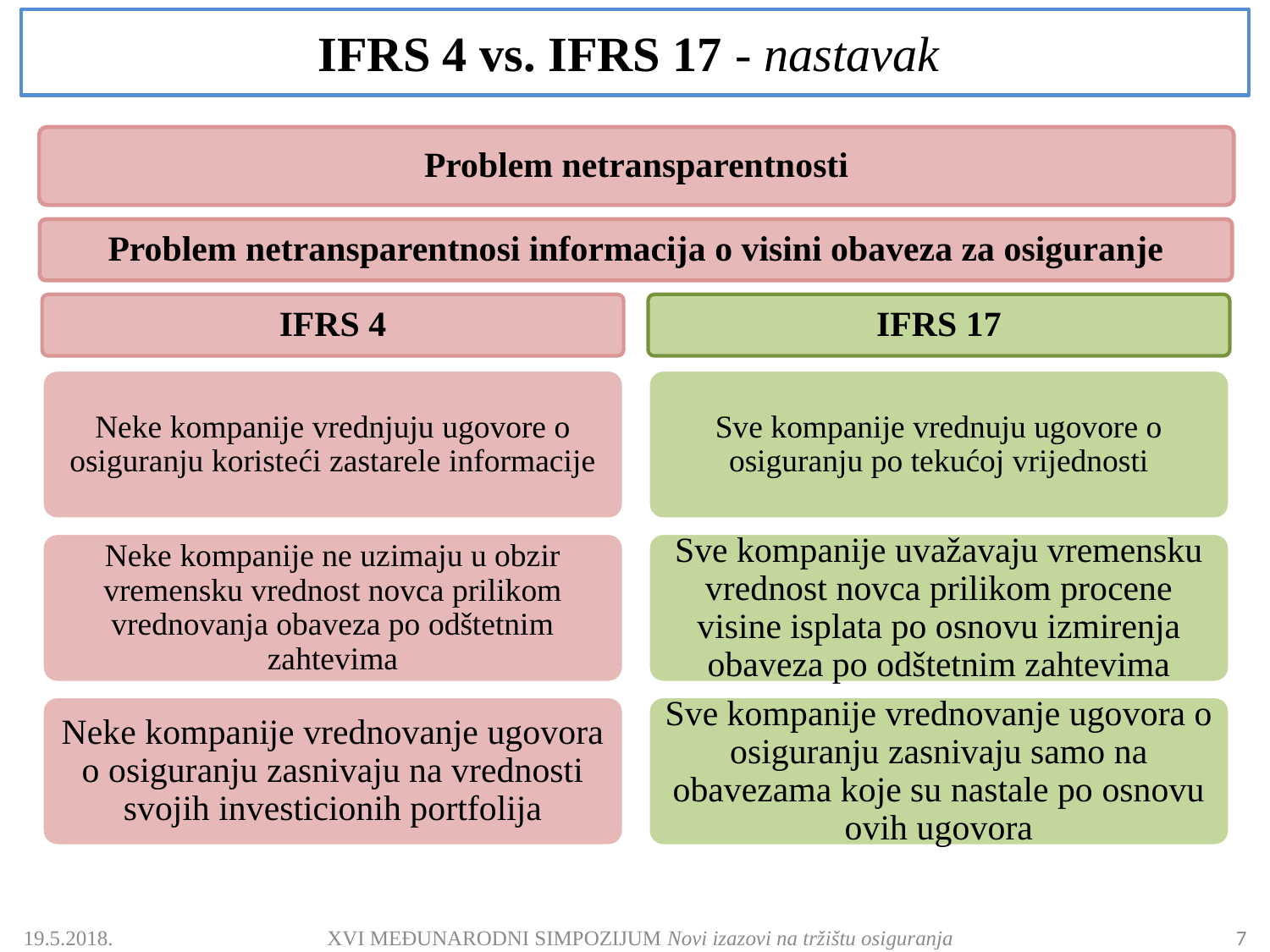

IFRS 4 vs. IFRS 17 - nastavak
Problem netransparentnosti
Problem netransparentnosi informacija o visini obaveza za osiguranje
IFRS 4
Neke kompanije vrednjuju ugovore o osiguranju koristeći zastarele informacije
Neke kompanije ne uzimaju u obzir vremensku vrednost novca prilikom vrednovanja obaveza po odštetnim zahtevima
Neke kompanije vrednovanje ugovora o osiguranju zasnivaju na vrednosti svojih investicionih portfolija
IFRS 17
Sve kompanije vrednuju ugovore o osiguranju po tekućoj vrijednosti
Sve kompanije uvažavaju vremensku vrednost novca prilikom procene visine isplata po osnovu izmirenja obaveza po odštetnim zahtevima
Sve kompanije vrednovanje ugovora o osiguranju zasnivaju samo na obavezama koje su nastale po osnovu ovih ugovora
19.5.2018.
XVI MEĐUNARODNI SIMPOZIJUM Novi izazovi na tržištu osiguranja
7